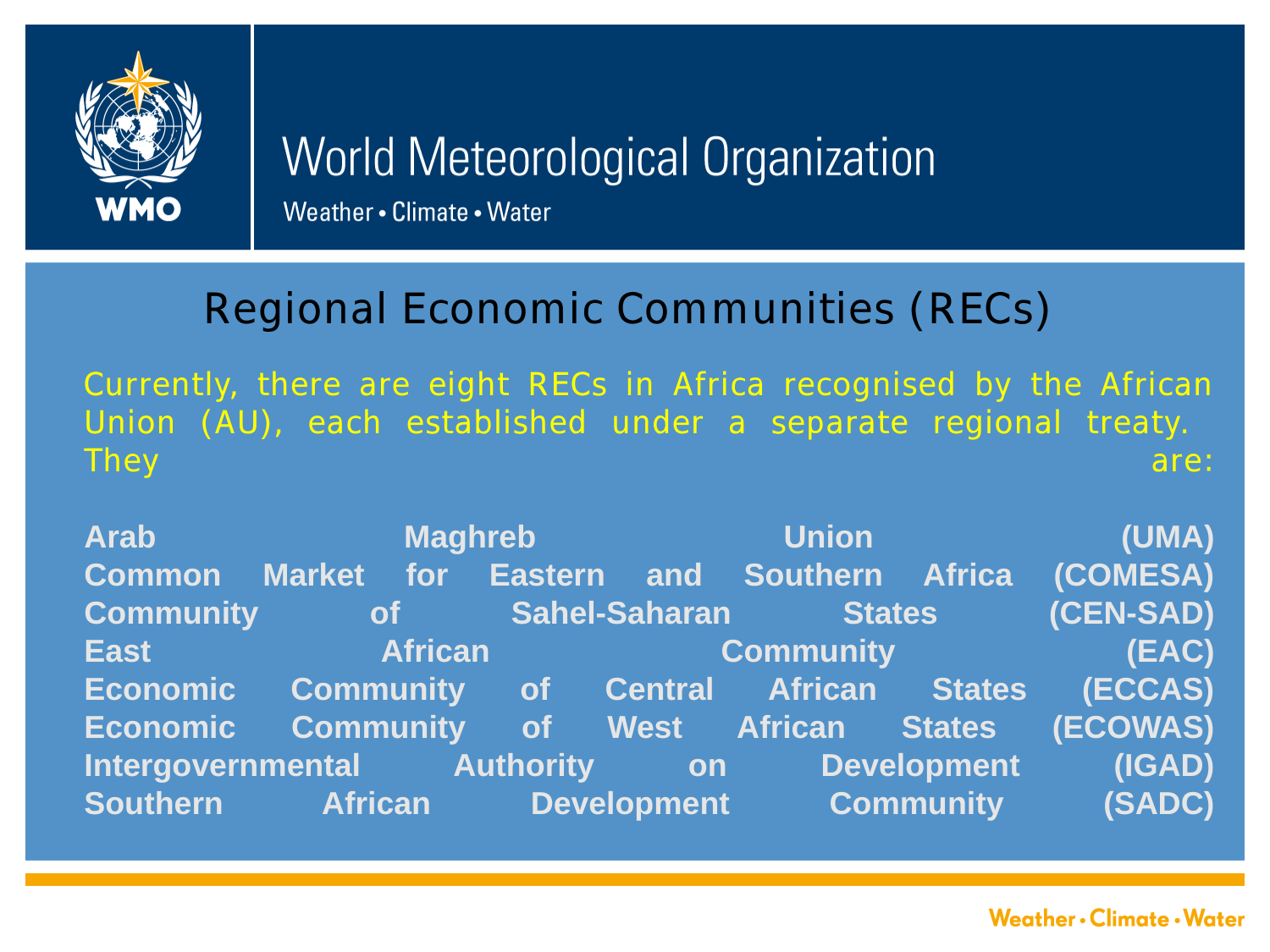

Regional Economic Communities (RECs)
# Currently, there are eight RECs in Africa recognised by the African Union (AU), each established under a separate regional treaty. They are: Arab Maghreb Union (UMA) Common Market for Eastern and Southern Africa (COMESA) Community of Sahel-Saharan States (CEN-SAD) East African Community (EAC) Economic Community of Central African States (ECCAS) Economic Community of West African States (ECOWAS) Intergovernmental Authority on Development (IGAD) Southern African Development Community (SADC)